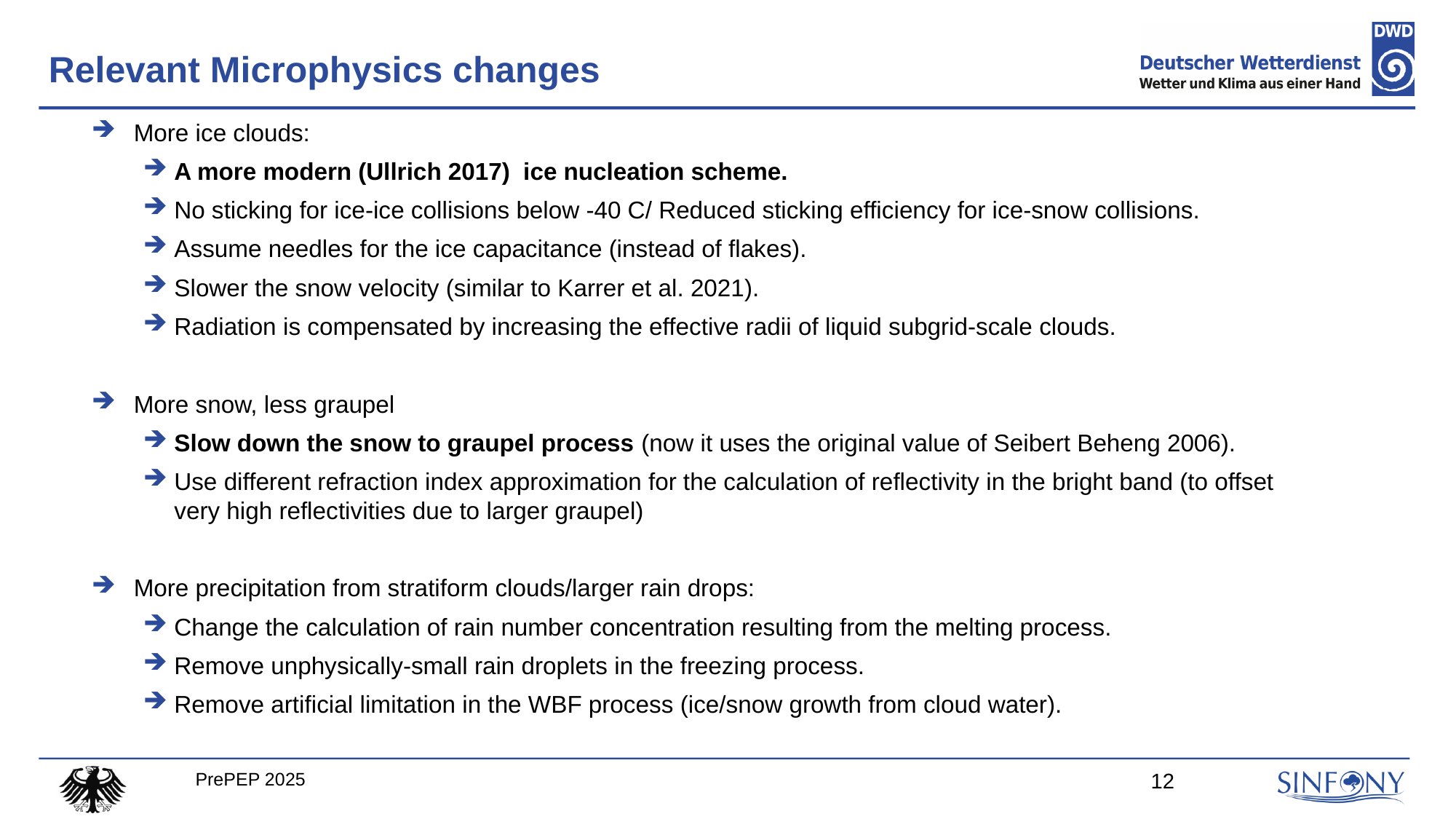

# Relevant Microphysics changes
More ice clouds:
A more modern (Ullrich 2017)  ice nucleation scheme.
No sticking for ice-ice collisions below -40 C/ Reduced sticking efficiency for ice-snow collisions.
Assume needles for the ice capacitance (instead of flakes).
Slower the snow velocity (similar to Karrer et al. 2021).
Radiation is compensated by increasing the effective radii of liquid subgrid-scale clouds.

More snow, less graupel
Slow down the snow to graupel process (now it uses the original value of Seibert Beheng 2006).
Use different refraction index approximation for the calculation of reflectivity in the bright band (to offset very high reflectivities due to larger graupel)

More precipitation from stratiform clouds/larger rain drops:
Change the calculation of rain number concentration resulting from the melting process.
Remove unphysically-small rain droplets in the freezing process.
Remove artificial limitation in the WBF process (ice/snow growth from cloud water).

PrePEP 2025
12